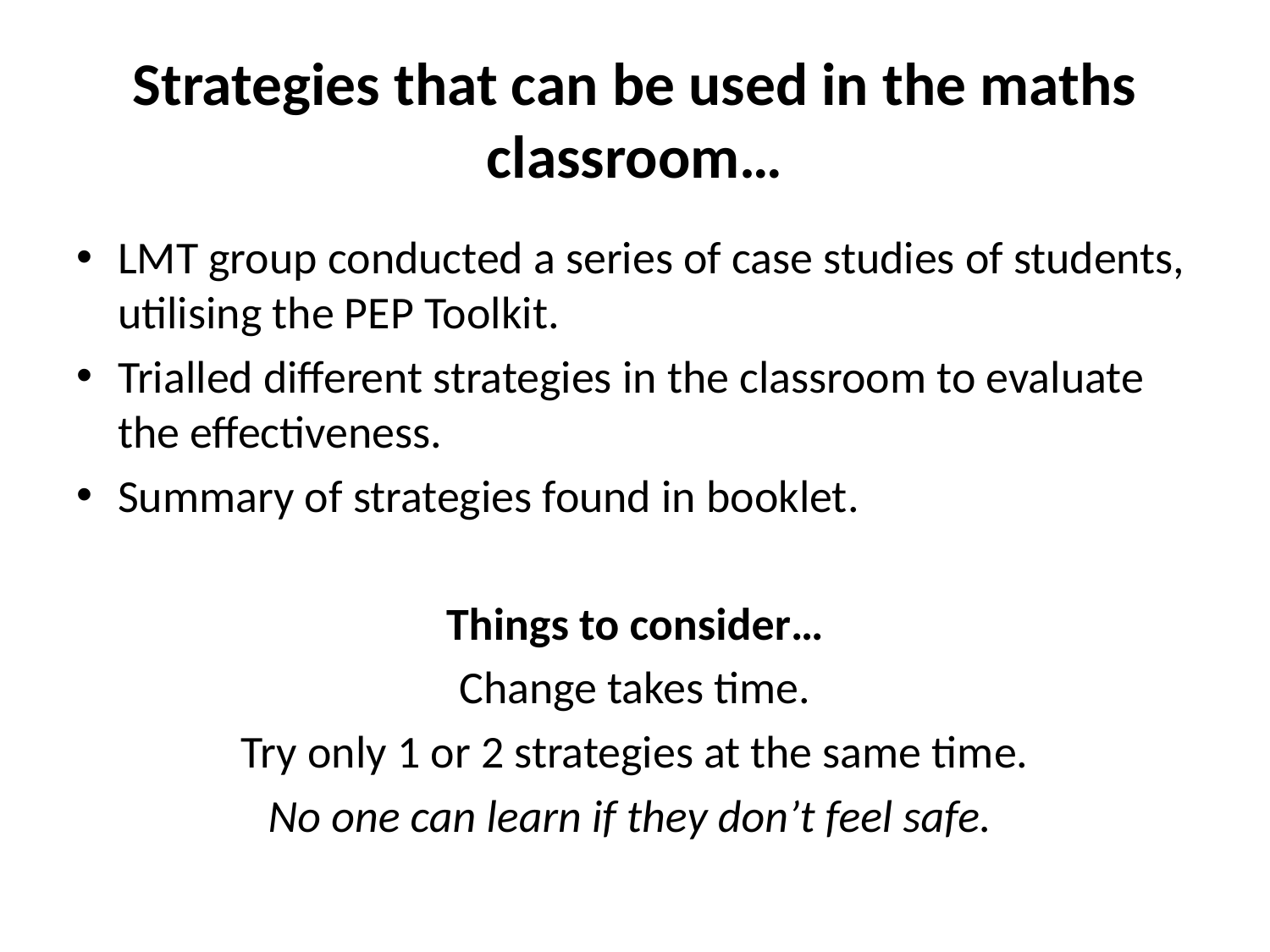

# Strategies that can be used in the maths classroom…
LMT group conducted a series of case studies of students, utilising the PEP Toolkit.
Trialled different strategies in the classroom to evaluate the effectiveness.
Summary of strategies found in booklet.

Things to consider…
Change takes time.
Try only 1 or 2 strategies at the same time.
No one can learn if they don’t feel safe.